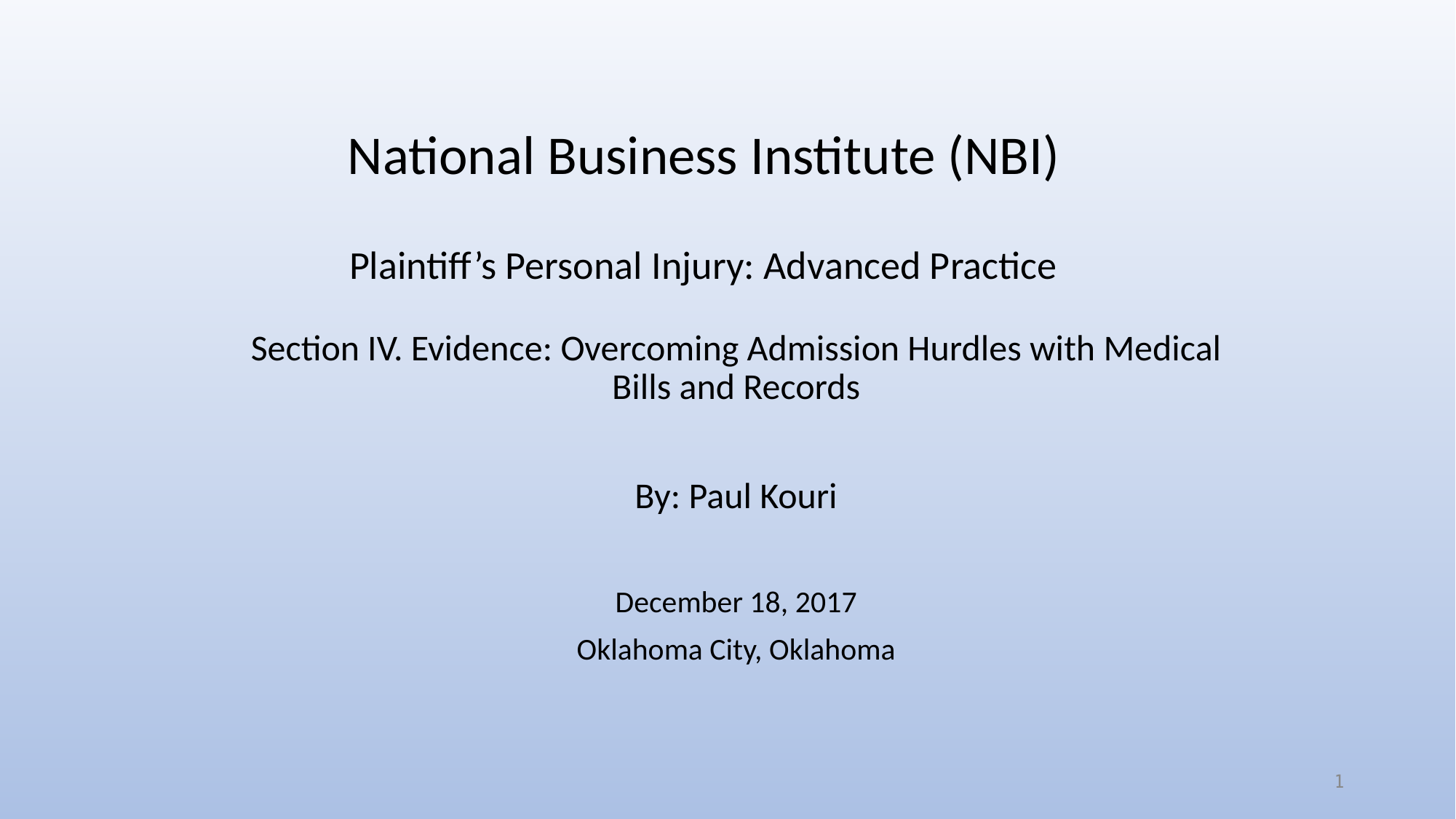

# National Business Institute (NBI) Plaintiff’s Personal Injury: Advanced Practice
Section IV. Evidence: Overcoming Admission Hurdles with Medical Bills and Records

By: Paul Kouri

December 18, 2017
Oklahoma City, Oklahoma
1